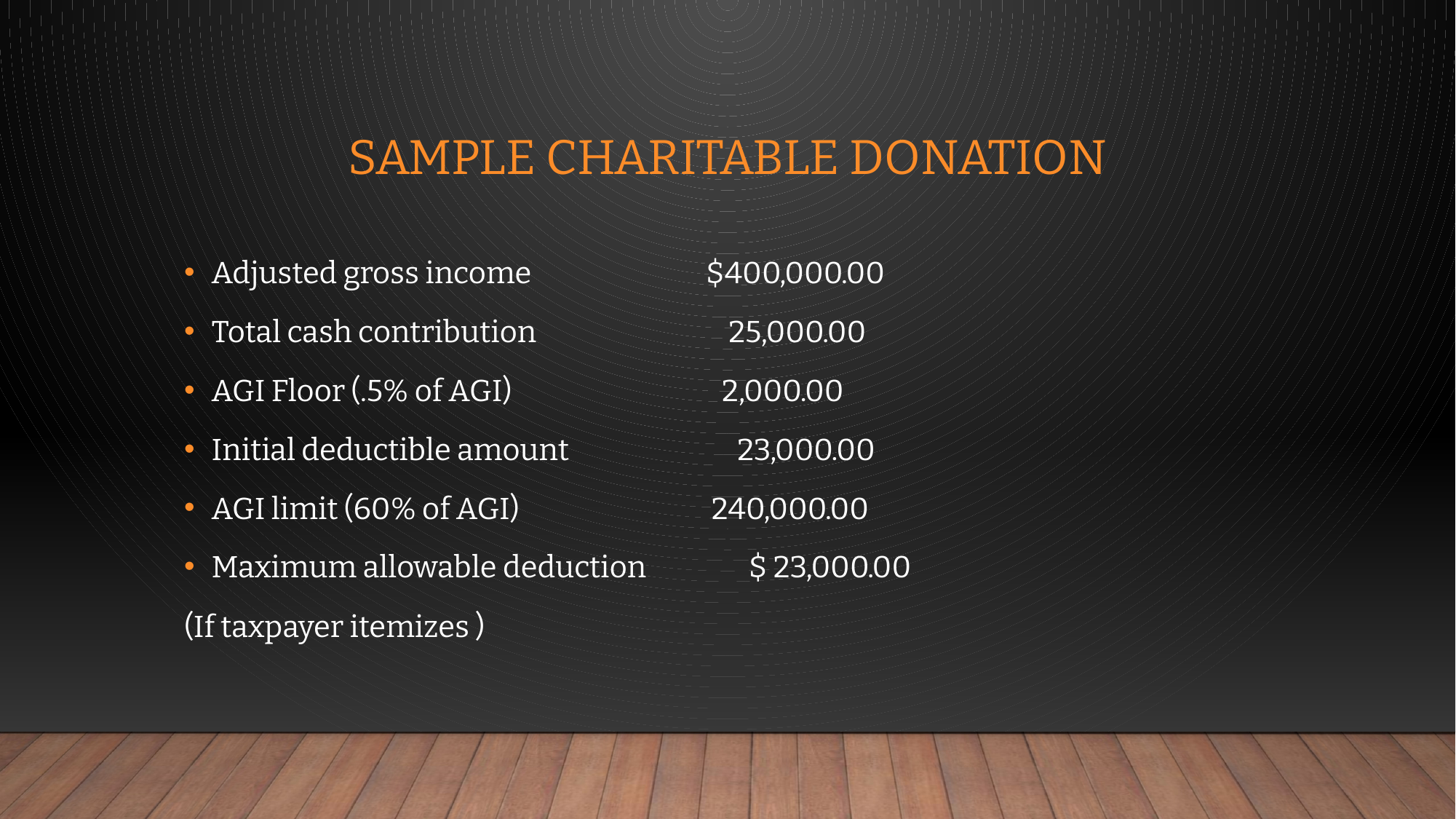

# Sample Charitable donation
Adjusted gross income                             $400,000.00
Total cash contribution                                25,000.00
AGI Floor (.5% of AGI)                                   2,000.00
Initial deductible amount                            23,000.00
AGI limit (60% of AGI)                                240,000.00
Maximum allowable deduction                 $ 23,000.00
(If taxpayer itemizes )